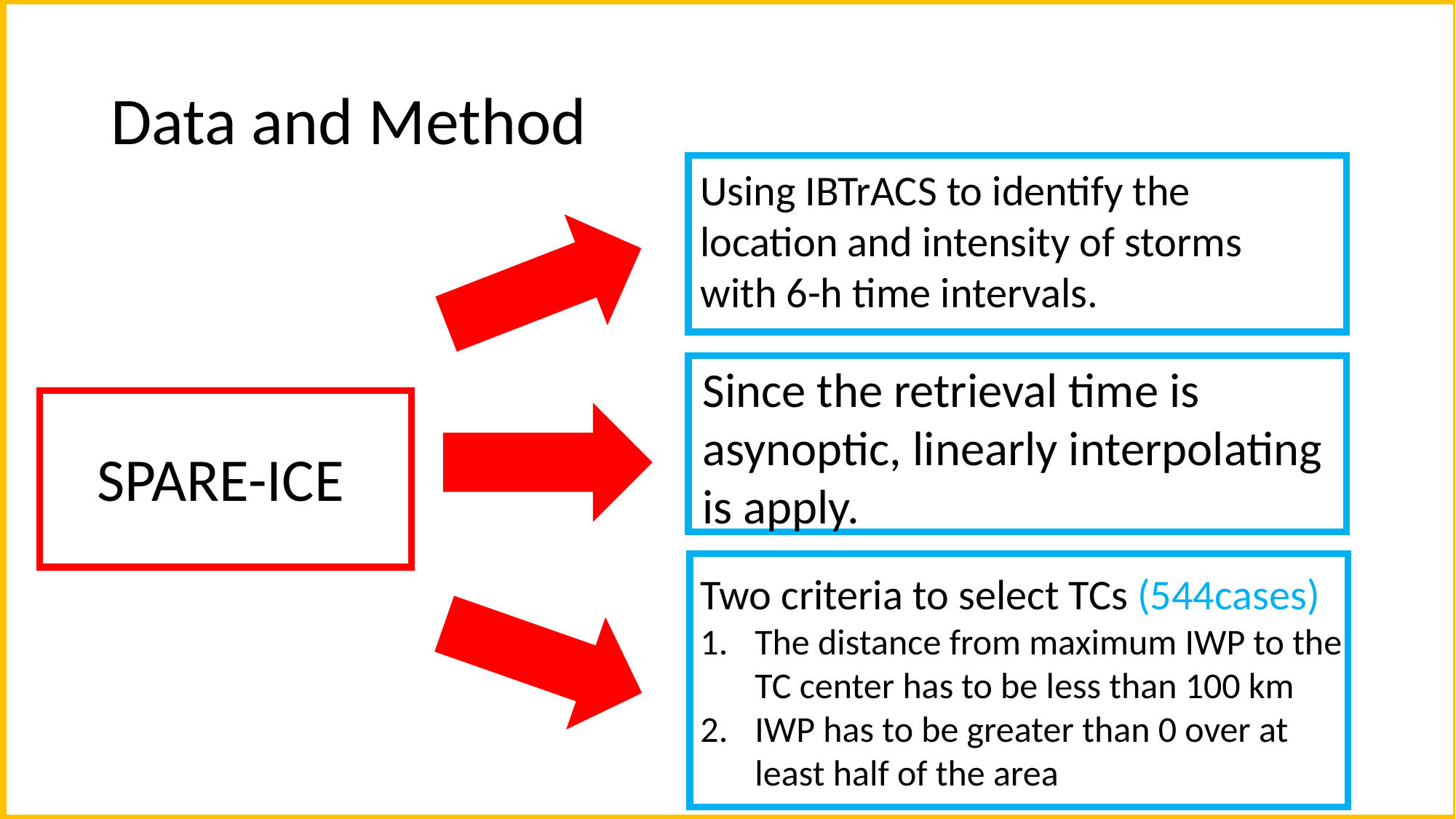

# Data and Method

Using IBTrACS to identify the location and intensity of storms with 6-h time intervals.

Since the retrieval time is asynoptic, linearly interpolating
is apply.

SPARE-ICE

Two criteria to select TCs (544cases)
The distance from maximum IWP to the TC center has to be less than 100 km
IWP has to be greater than 0 over at least half of the area